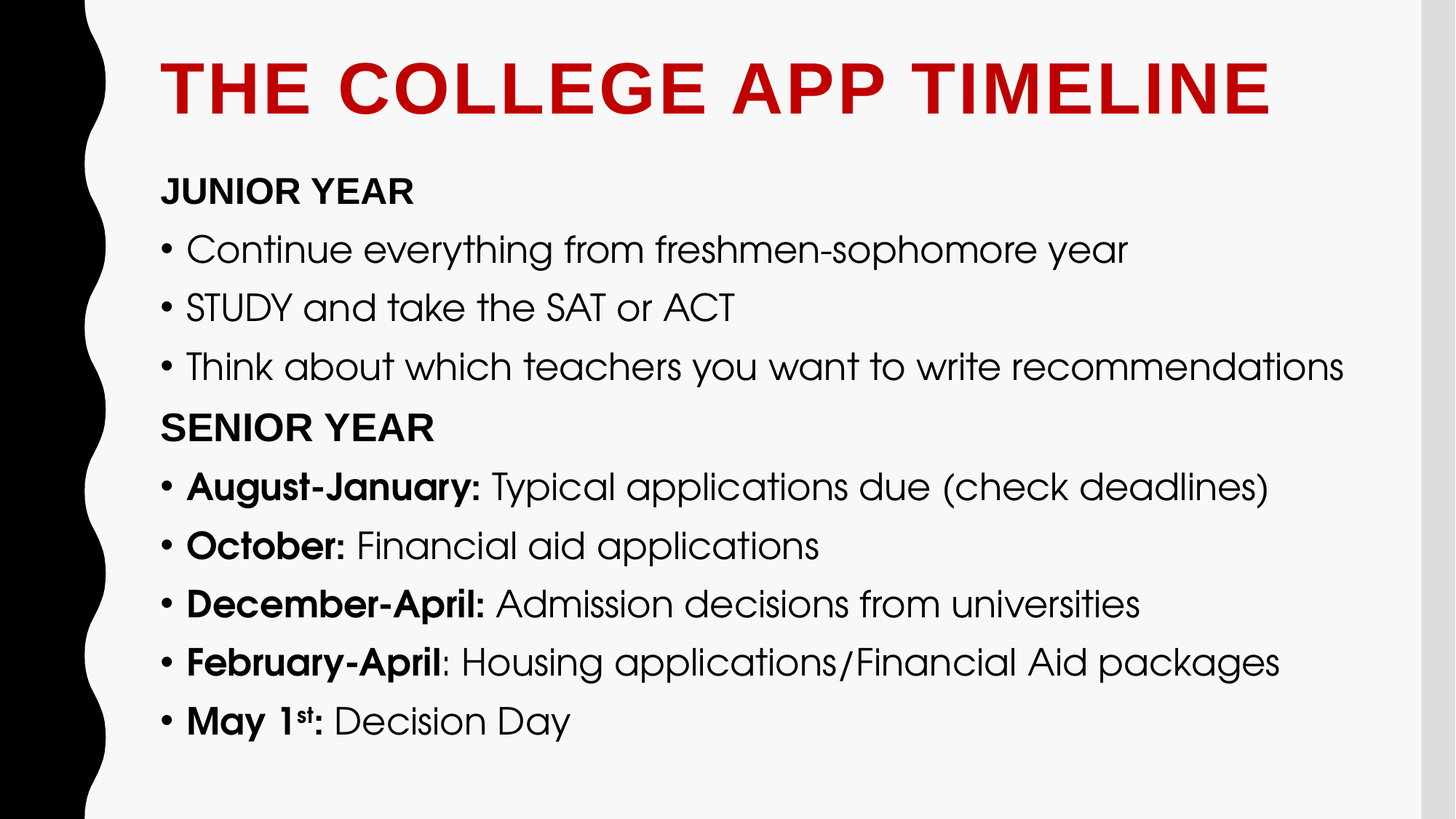

# THE college app TIMELINE
JUNIOR YEAR
Continue everything from freshmen-sophomore year
STUDY and take the SAT or ACT
Think about which teachers you want to write recommendations
SENIOR YEAR
August-January: Typical applications due (check deadlines)
October: Financial aid applications
December-April: Admission decisions from universities
February-April: Housing applications/Financial Aid packages
May 1st: Decision Day